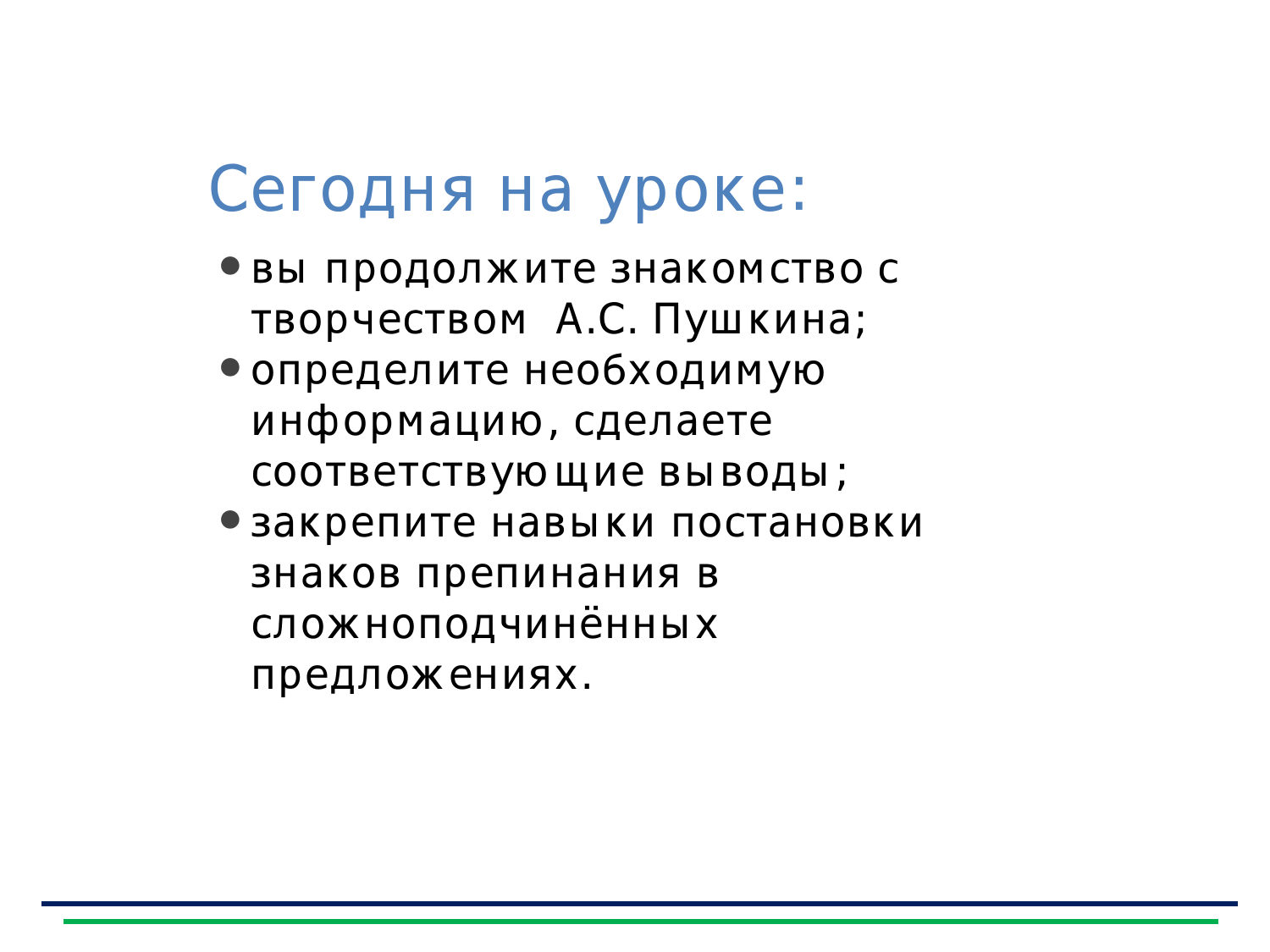

Сегодня на уроке:
вы продолжите знакомство с творчеством  А.С. Пушкина;
определите необходимую информацию, сделаете соответствующие выводы;
закрепите навыки постановки знаков препинания в сложноподчинённых предложениях.